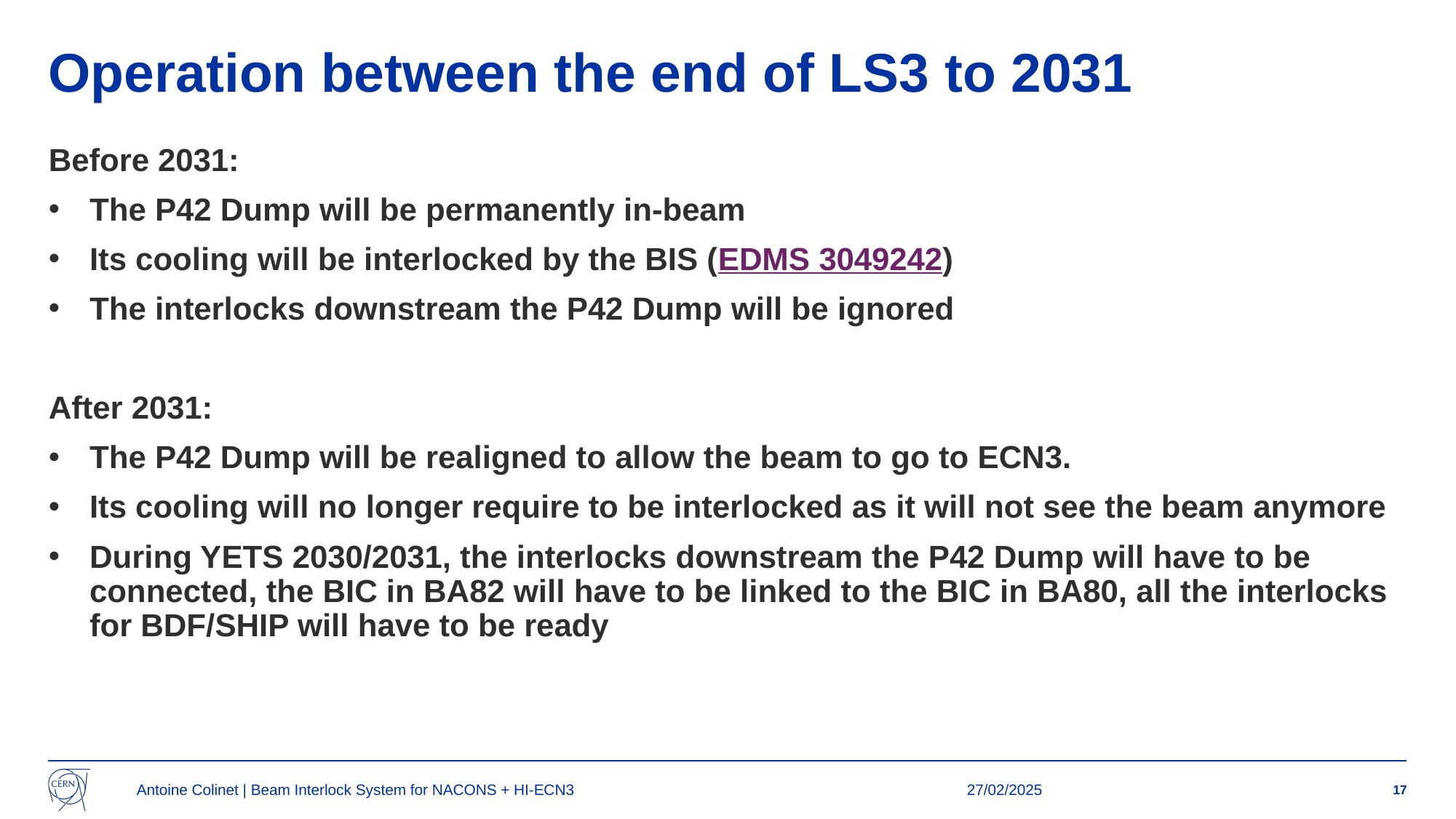

# Operation between the end of LS3 to 2031

Before 2031:
The P42 Dump will be permanently in-beam
Its cooling will be interlocked by the BIS (EDMS 3049242)
The interlocks downstream the P42 Dump will be ignored

After 2031:
The P42 Dump will be realigned to allow the beam to go to ECN3.
Its cooling will no longer require to be interlocked as it will not see the beam anymore
During YETS 2030/2031, the interlocks downstream the P42 Dump will have to be connected, the BIC in BA82 will have to be linked to the BIC in BA80, all the interlocks for BDF/SHIP will have to be ready

Antoine Colinet | Beam Interlock System for NACONS + HI-ECN3
27/02/2025
17